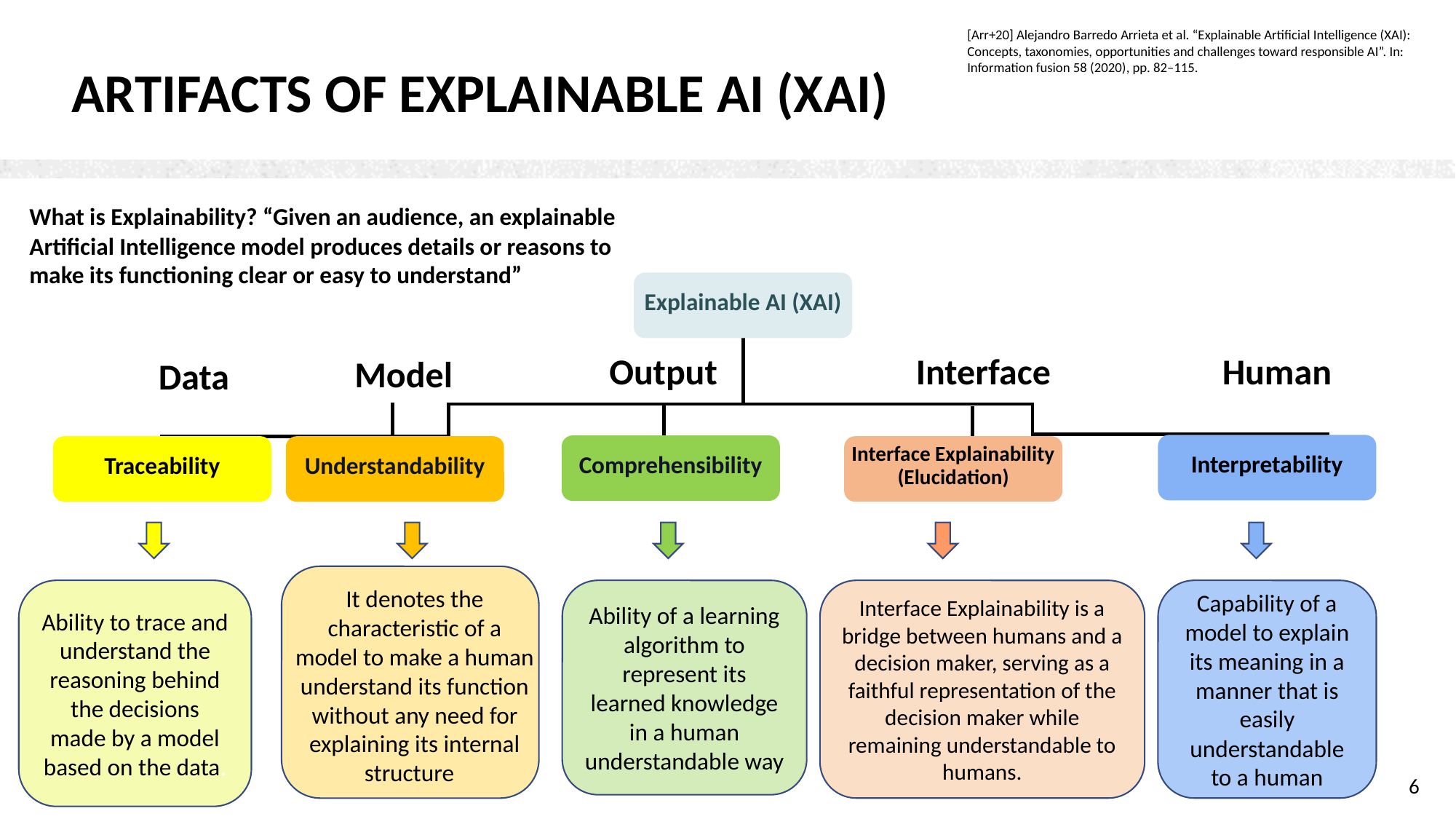

[Arr+20] Alejandro Barredo Arrieta et al. “Explainable Artificial Intelligence (XAI): Concepts, taxonomies, opportunities and challenges toward responsible AI”. In: Information fusion 58 (2020), pp. 82–115.
# Artifacts of explainable ai (xai)
What is Explainability? “Given an audience, an explainable Artificial Intelligence model produces details or reasons to make its functioning clear or easy to understand”
Explainable AI (XAI)
Output
Interface
Human
Model
Data
Interpretability
Comprehensibility
Traceability
Understandability
Interface Explainability (Elucidation)

It denotes the characteristic of a model to make a human understand its function without any need for explaining its internal
structure
Ability to trace and understand the reasoning behind the decisions made by a model based on the data.
Ability of a learning algorithm to represent its learned knowledge in a human understandable way
Interface Explainability is a bridge between humans and a decision maker, serving as a faithful representation of the decision maker while remaining understandable to humans.
Capability of a model to explain its meaning in a manner that is easily understandable to a human

6